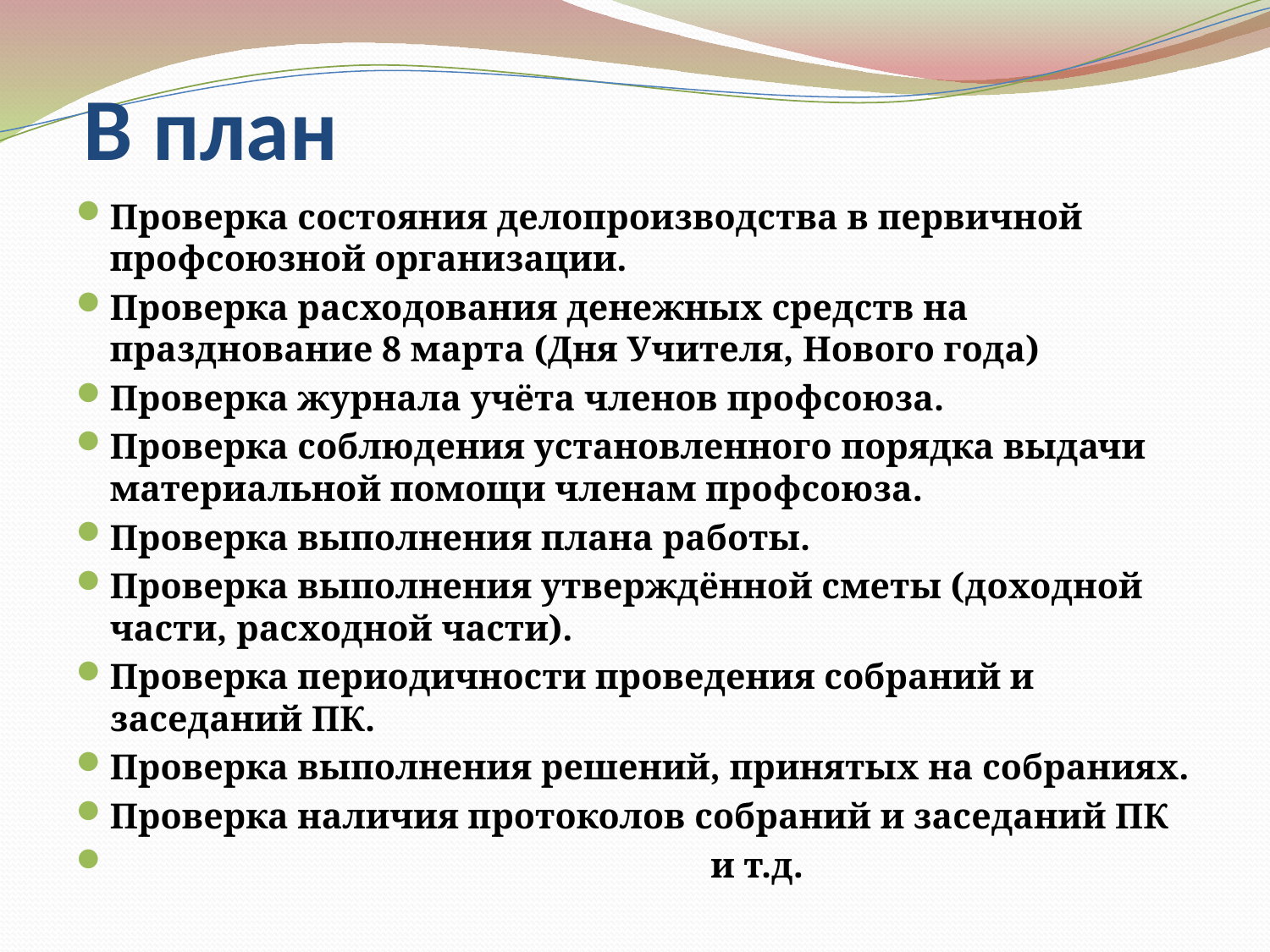

# В план
Проверка состояния делопроизводства в первичной профсоюзной организации.
Проверка расходования денежных средств на празднование 8 марта (Дня Учителя, Нового года)
Проверка журнала учёта членов профсоюза.
Проверка соблюдения установленного порядка выдачи материальной помощи членам профсоюза.
Проверка выполнения плана работы.
Проверка выполнения утверждённой сметы (доходной части, расходной части).
Проверка периодичности проведения собраний и заседаний ПК.
Проверка выполнения решений, принятых на собраниях.
Проверка наличия протоколов собраний и заседаний ПК
                                                                  и т.д.